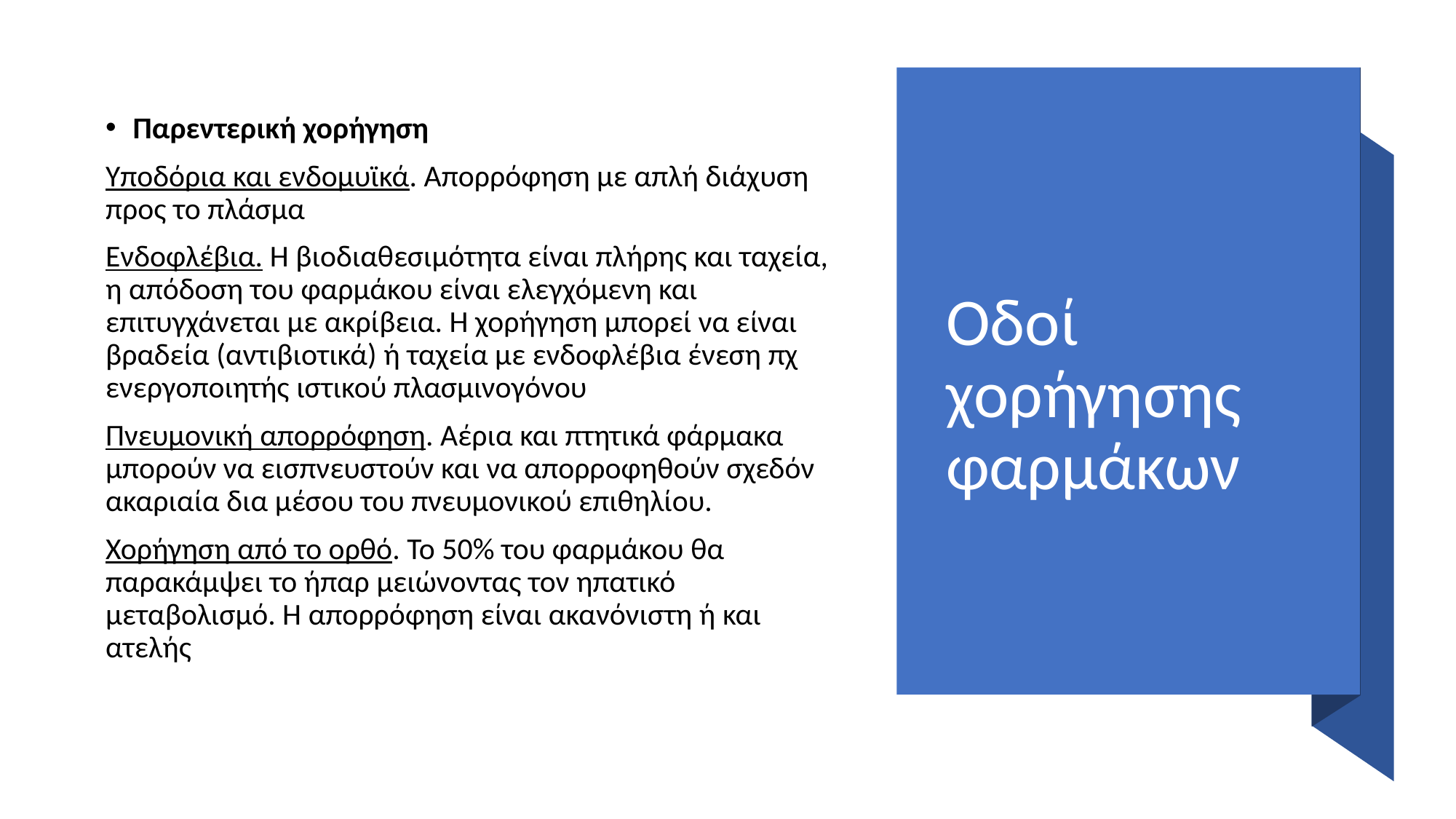

Παρεντερική χορήγηση
Υποδόρια και ενδομυϊκά. Απορρόφηση με απλή διάχυση προς το πλάσμα
Ενδοφλέβια. Η βιοδιαθεσιμότητα είναι πλήρης και ταχεία, η απόδοση του φαρμάκου είναι ελεγχόμενη και επιτυγχάνεται με ακρίβεια. Η χορήγηση μπορεί να είναι βραδεία (αντιβιοτικά) ή ταχεία με ενδοφλέβια ένεση πχ ενεργοποιητής ιστικού πλασμινογόνου
Πνευμονική απορρόφηση. Αέρια και πτητικά φάρμακα μπορούν να εισπνευστούν και να απορροφηθούν σχεδόν ακαριαία δια μέσου του πνευμονικού επιθηλίου.
Χορήγηση από το ορθό. Το 50% του φαρμάκου θα παρακάμψει το ήπαρ μειώνοντας τον ηπατικό μεταβολισμό. Η απορρόφηση είναι ακανόνιστη ή και ατελής
# Οδοί χορήγησης φαρμάκων